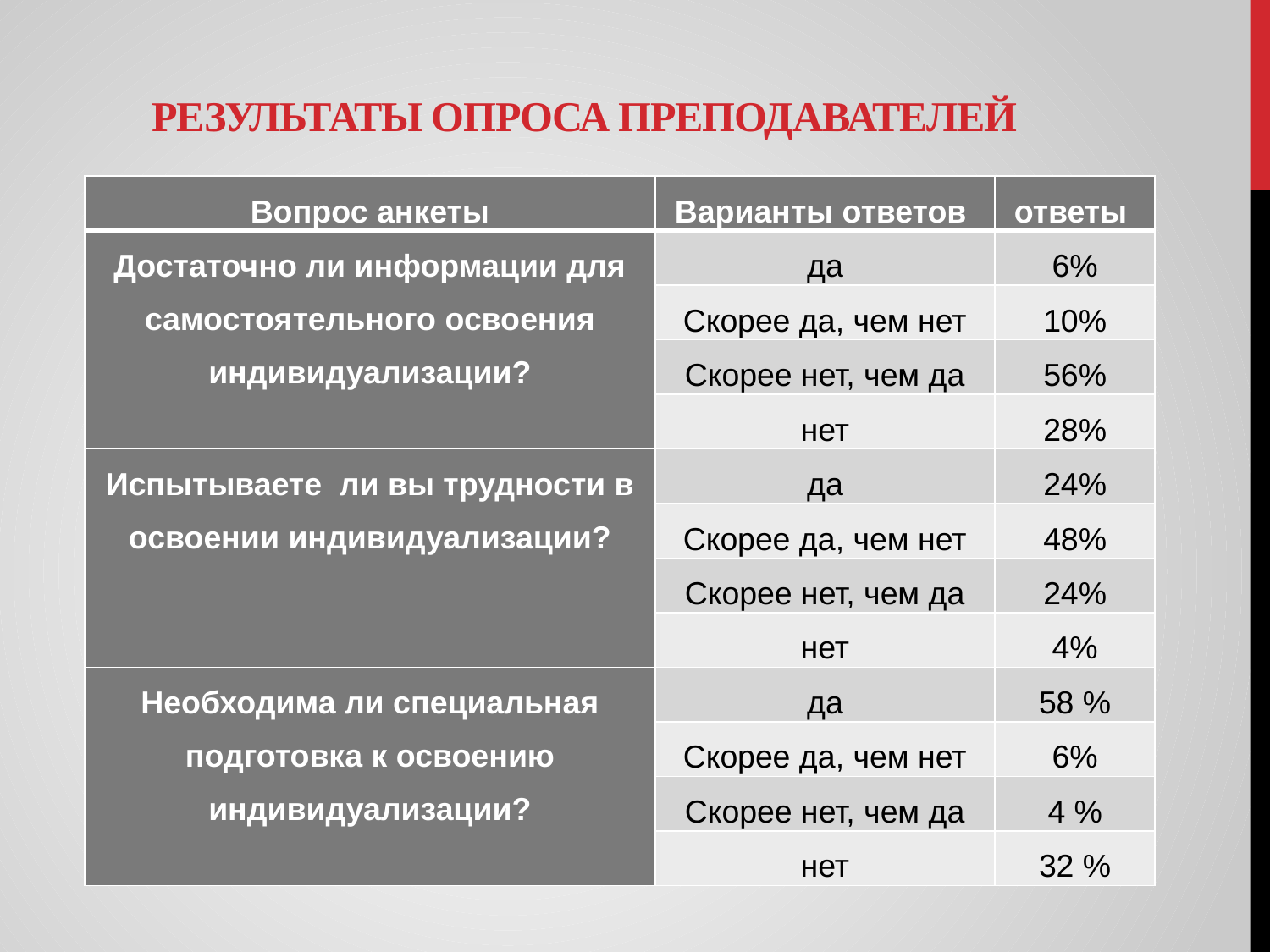

# Результаты опроса преподавателей
| Вопрос анкеты | Варианты ответов | ответы |
| --- | --- | --- |
| Достаточно ли информации для самостоятельного освоения индивидуализации? | да | 6% |
|  | Скорее да, чем нет | 10% |
|  | Скорее нет, чем да | 56% |
|  | нет | 28% |
| Испытываете ли вы трудности в освоении индивидуализации? | да | 24% |
|  | Скорее да, чем нет | 48% |
|  | Скорее нет, чем да | 24% |
|  | нет | 4% |
| Необходима ли специальная подготовка к освоению индивидуализации? | да | 58 % |
|  | Скорее да, чем нет | 6% |
|  | Скорее нет, чем да | 4 % |
|  | нет | 32 % |